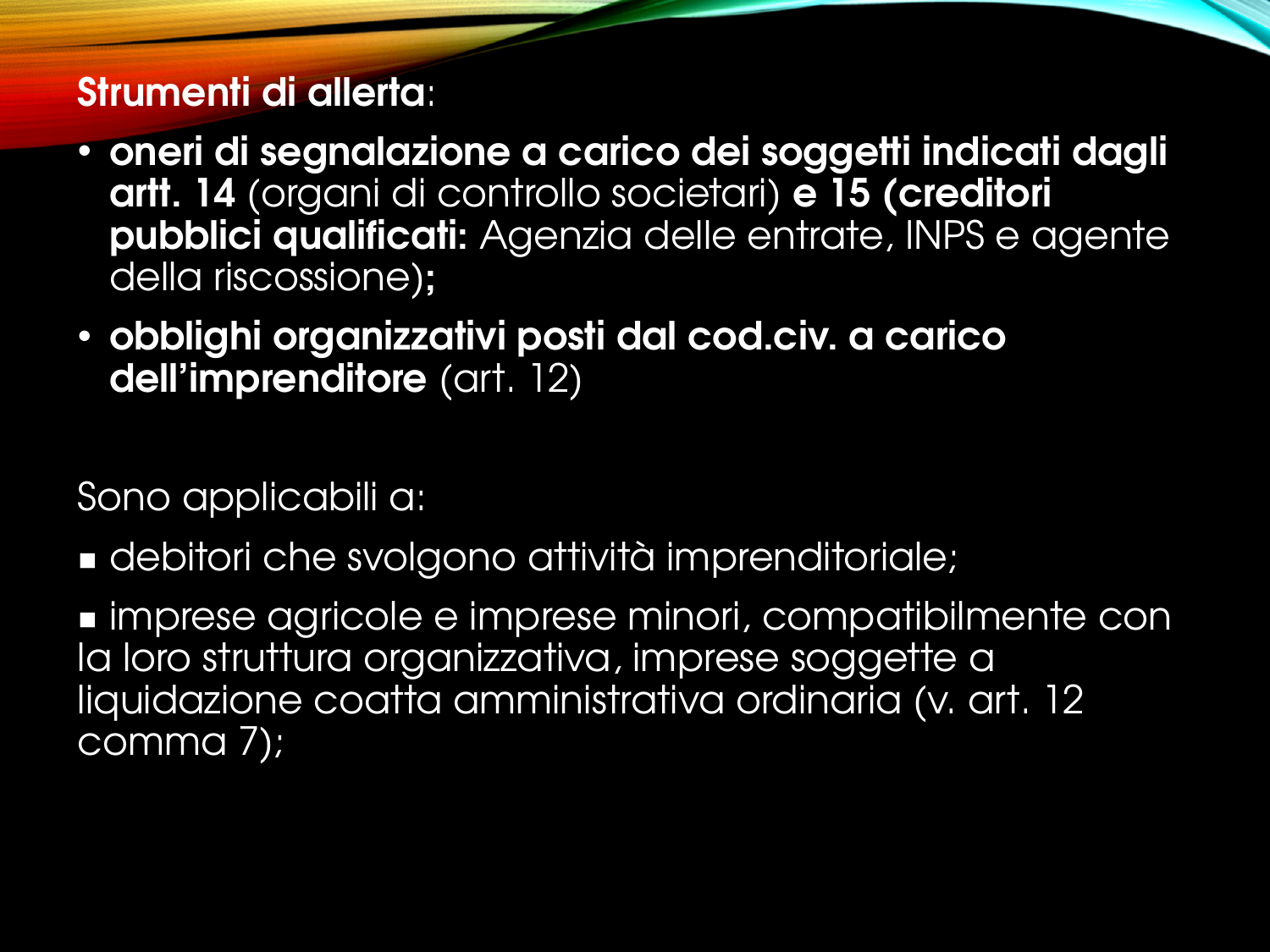

Strumenti di allerta:
oneri di segnalazione a carico dei soggetti indicati dagli artt. 14 (organi di controllo societari) e 15 (creditori pubblici qualificati: Agenzia delle entrate, INPS e agente della riscossione);
obblighi organizzativi posti dal cod.civ. a carico dell’imprenditore (art. 12)

Sono applicabili a:
▪ debitori che svolgono attività imprenditoriale;
▪ imprese agricole e imprese minori, compatibilmente con la loro struttura organizzativa, imprese soggette a liquidazione coatta amministrativa ordinaria (v. art. 12 comma 7);